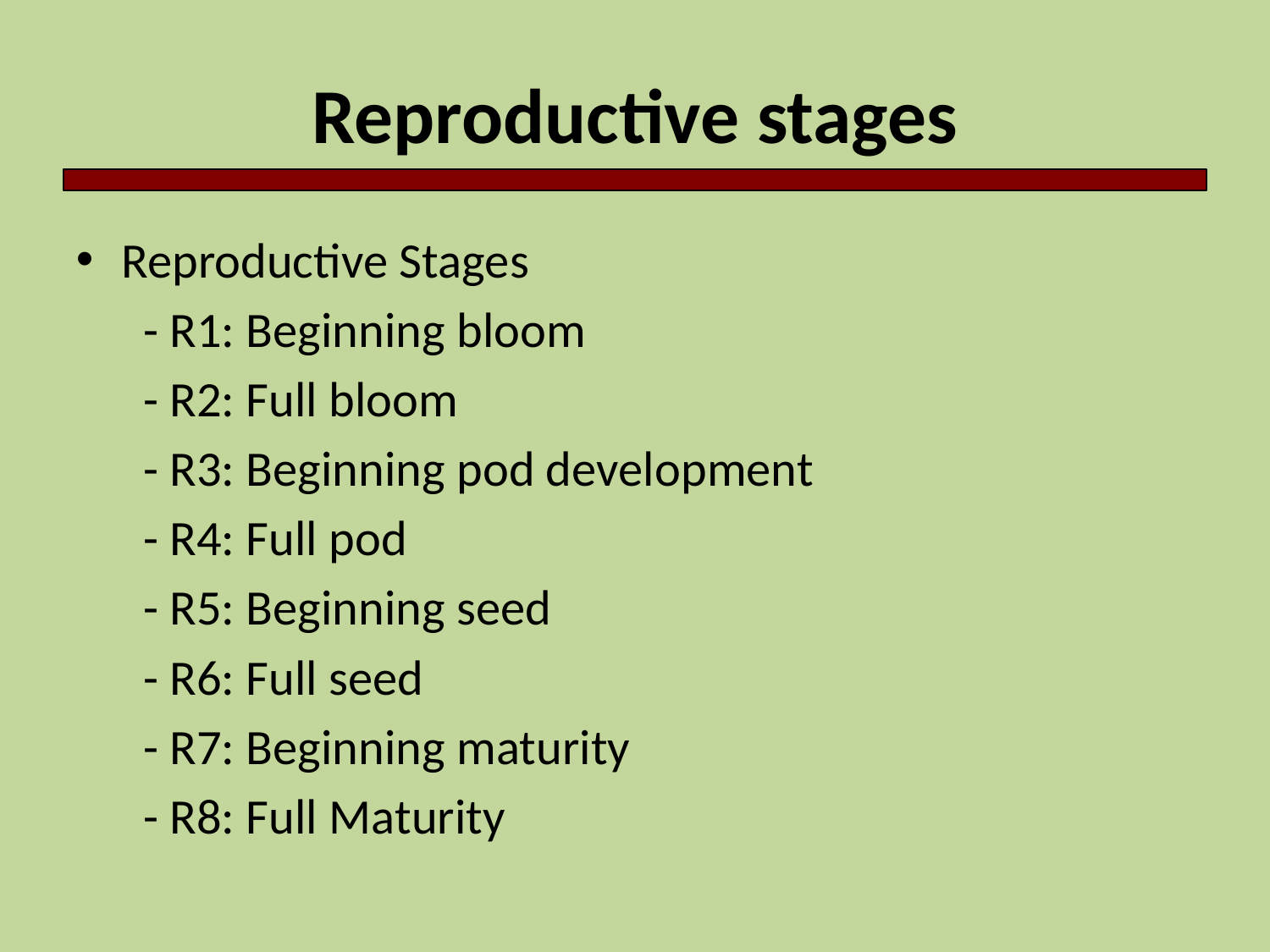

# Reproductive stages
Reproductive Stages
      - R1: Beginning bloom
      - R2: Full bloom
      - R3: Beginning pod development
      - R4: Full pod
      - R5: Beginning seed
      - R6: Full seed
      - R7: Beginning maturity
      - R8: Full Maturity